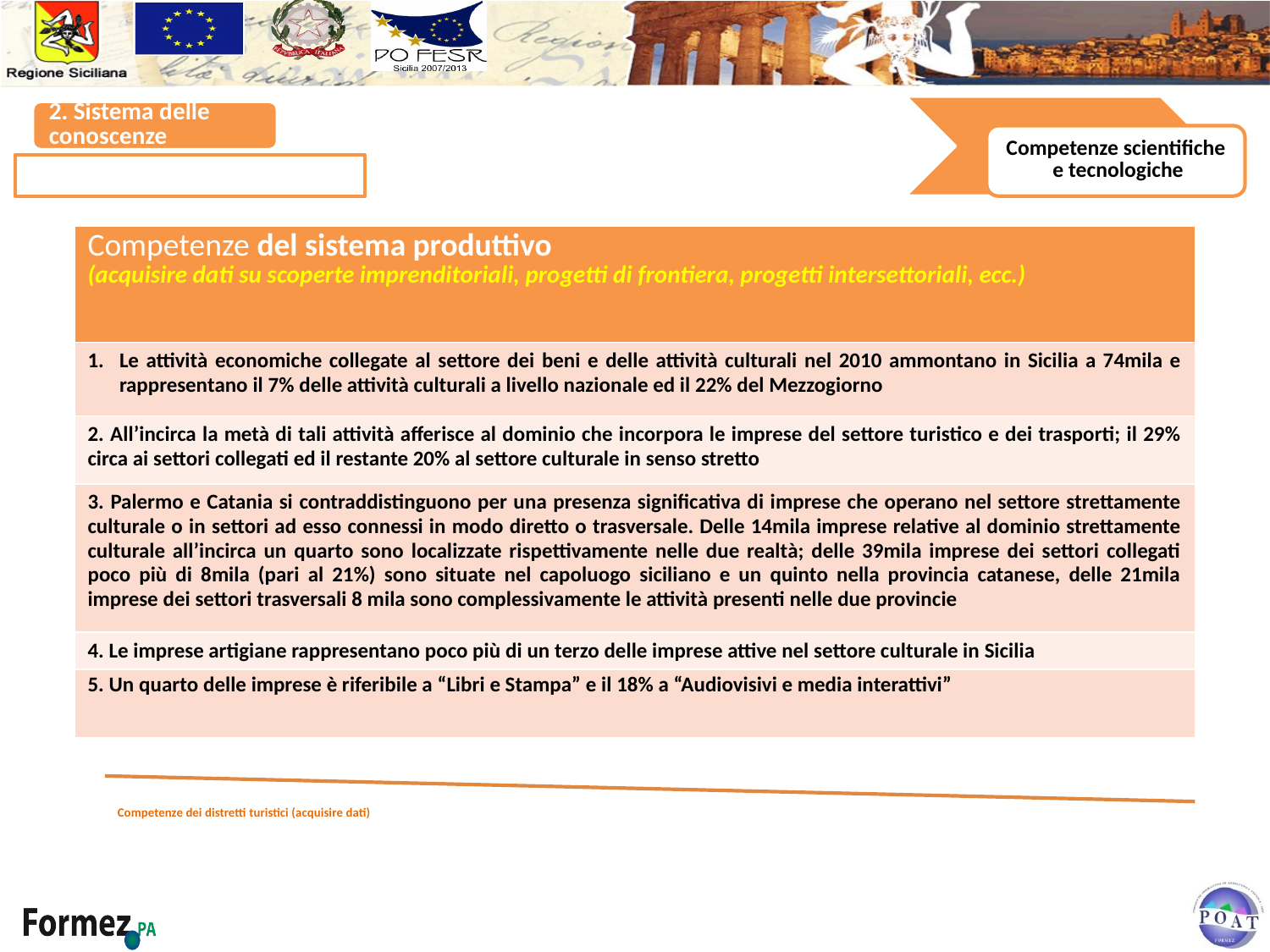

2. Sistema delle conoscenze
Competenze scientifiche  e tecnologiche
| Competenze del sistema produttivo (acquisire dati su scoperte imprenditoriali, progetti di frontiera, progetti intersettoriali, ecc.) |
| --- |
| Le attività economiche collegate al settore dei beni e delle attività culturali nel 2010 ammontano in Sicilia a 74mila e rappresentano il 7% delle attività culturali a livello nazionale ed il 22% del Mezzogiorno |
| 2. All’incirca la metà di tali attività afferisce al dominio che incorpora le imprese del settore turistico e dei trasporti; il 29% circa ai settori collegati ed il restante 20% al settore culturale in senso stretto |
| 3. Palermo e Catania si contraddistinguono per una presenza significativa di imprese che operano nel settore strettamente culturale o in settori ad esso connessi in modo diretto o trasversale. Delle 14mila imprese relative al dominio strettamente culturale all’incirca un quarto sono localizzate rispettivamente nelle due realtà; delle 39mila imprese dei settori collegati poco più di 8mila (pari al 21%) sono situate nel capoluogo siciliano e un quinto nella provincia catanese, delle 21mila imprese dei settori trasversali 8 mila sono complessivamente le attività presenti nelle due provincie |
| 4. Le imprese artigiane rappresentano poco più di un terzo delle imprese attive nel settore culturale in Sicilia |
| 5. Un quarto delle imprese è riferibile a “Libri e Stampa” e il 18% a “Audiovisivi e media interattivi” |
Competenze dei distretti turistici (acquisire dati)